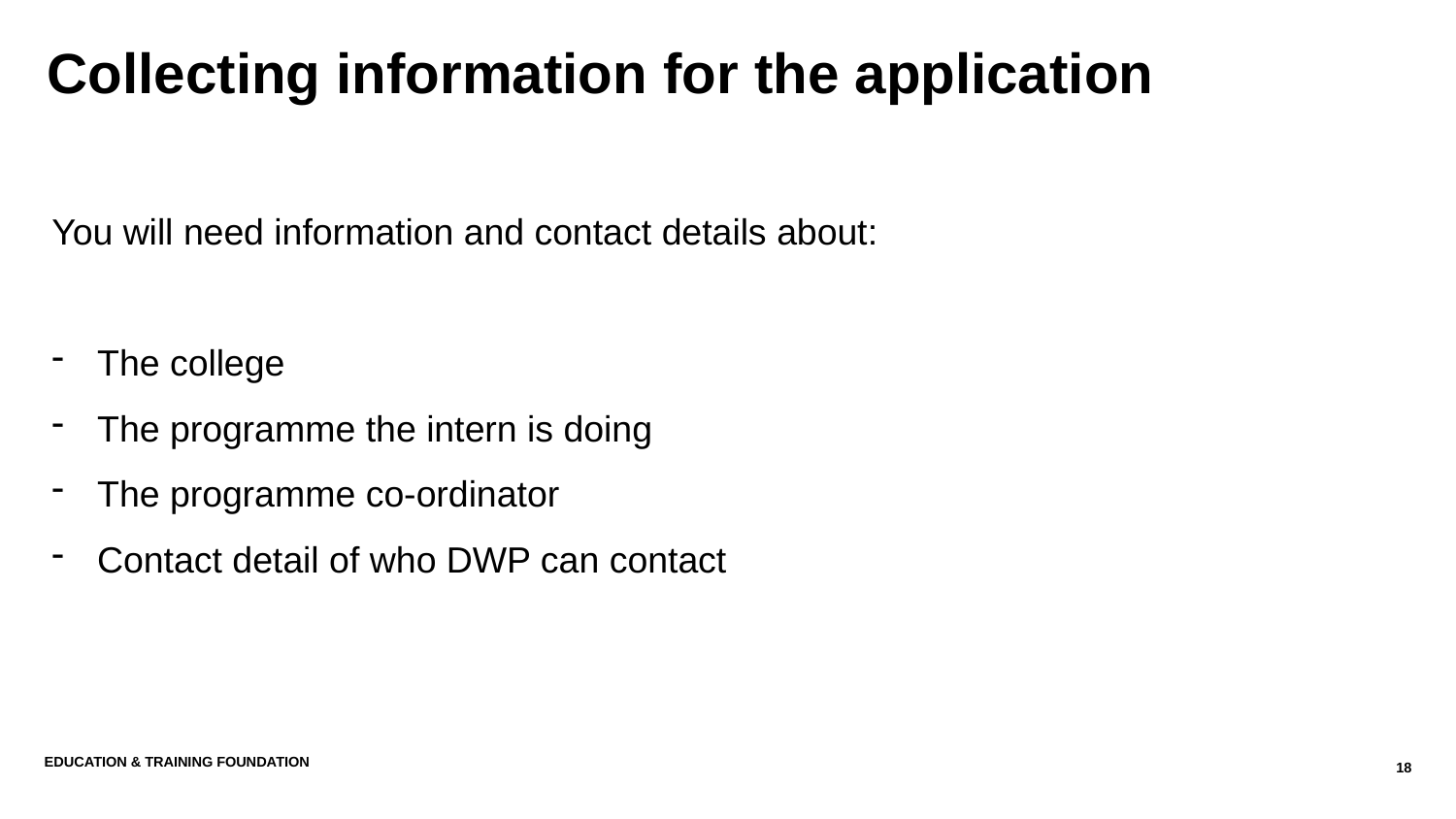

Collecting information for the application
You will need information and contact details about:

The college
The programme the intern is doing
The programme co-ordinator
Contact detail of who DWP can contact
Education & Training Foundation
18